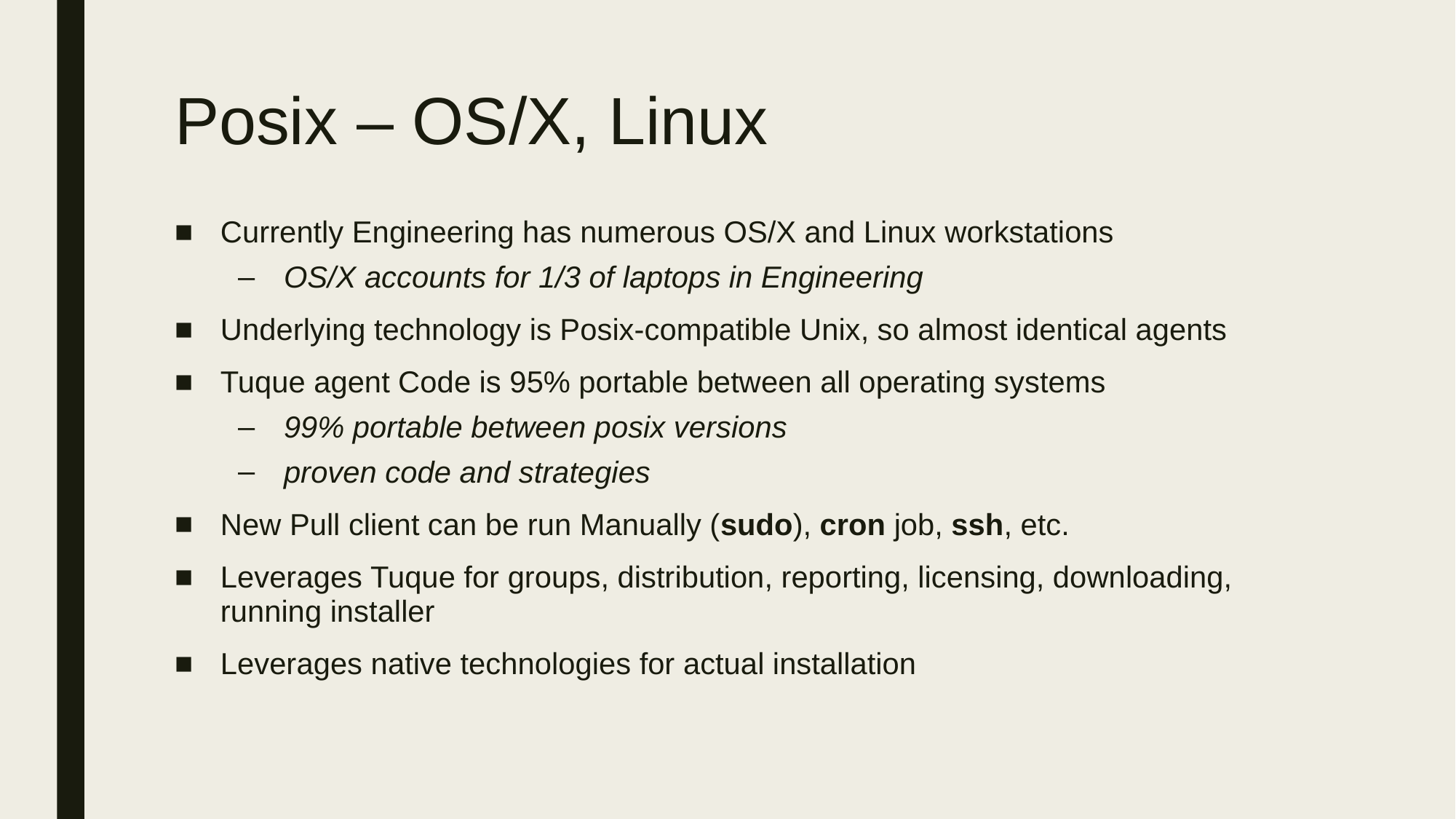

# Posix – OS/X, Linux
Currently Engineering has numerous OS/X and Linux workstations
OS/X accounts for 1/3 of laptops in Engineering
Underlying technology is Posix-compatible Unix, so almost identical agents
Tuque agent Code is 95% portable between all operating systems
99% portable between posix versions
proven code and strategies
New Pull client can be run Manually (sudo), cron job, ssh, etc.
Leverages Tuque for groups, distribution, reporting, licensing, downloading, running installer
Leverages native technologies for actual installation